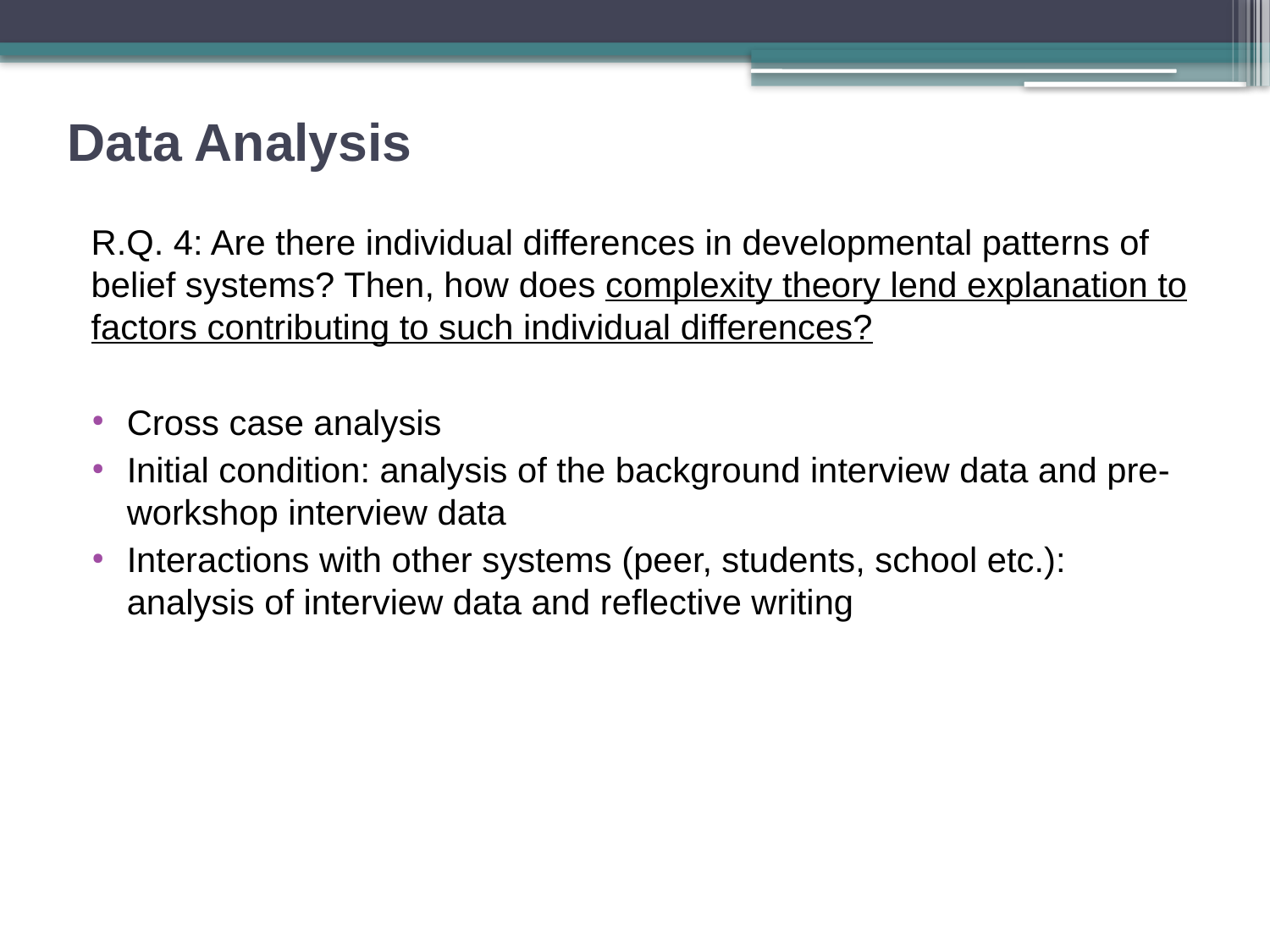

# Data Analysis

R.Q. 4: Are there individual differences in developmental patterns of belief systems? Then, how does complexity theory lend explanation to factors contributing to such individual differences?

Cross case analysis
Initial condition: analysis of the background interview data and pre-workshop interview data
Interactions with other systems (peer, students, school etc.): analysis of interview data and reflective writing